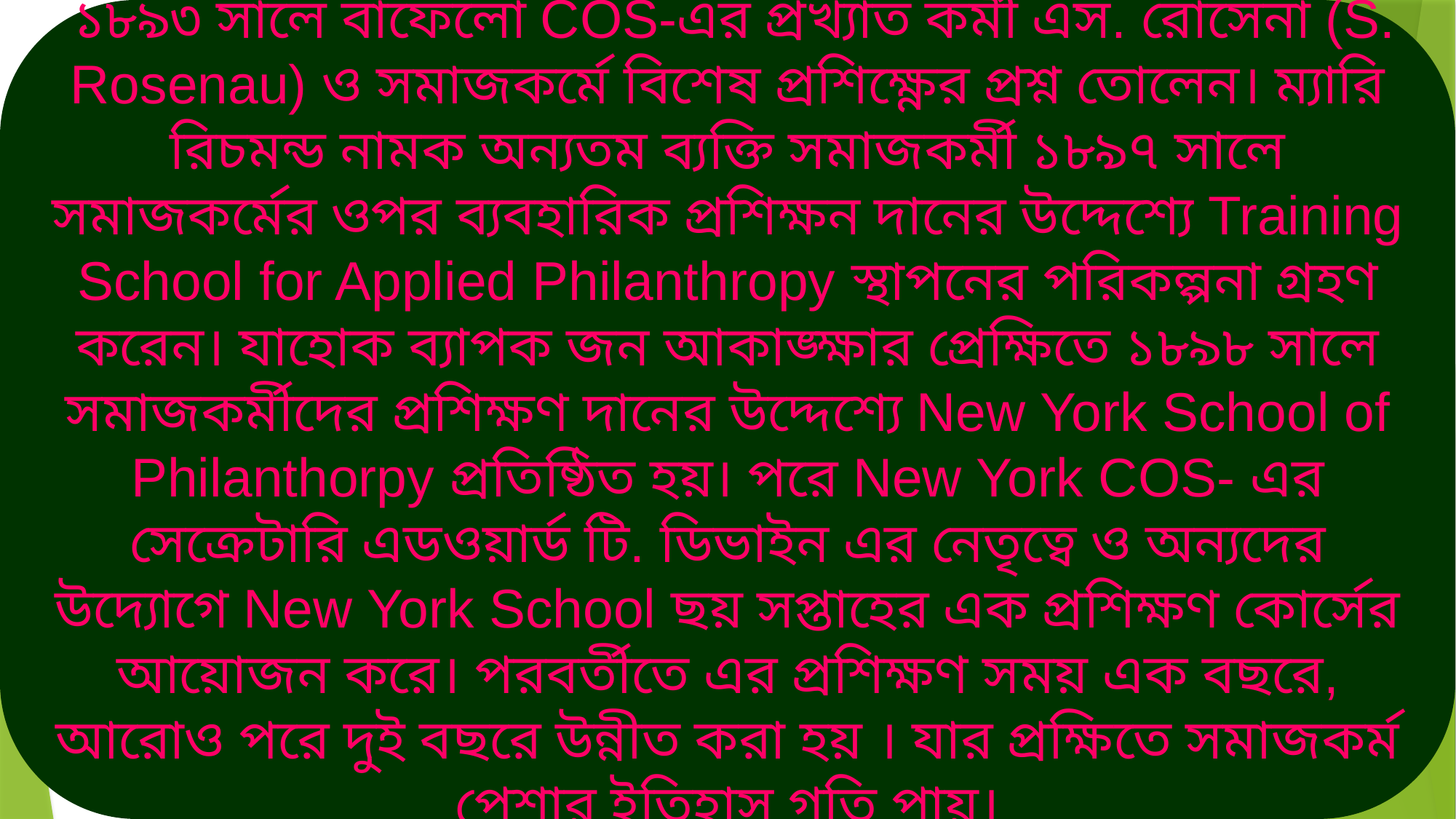

১৮৯৩ সালে বাফেলো COS-এর প্রখ্যাত কর্মী এস. রোসেনা (S. Rosenau) ও সমাজকর্মে বিশেষ প্রশিক্ষ্ণের প্রশ্ন তোলেন। ম্যারি রিচমন্ড নামক অন্যতম ব্যক্তি সমাজকর্মী ১৮৯৭ সালে সমাজকর্মের ওপর ব্যবহারিক প্রশিক্ষন দানের উদ্দেশ্যে Training School for Applied Philanthropy স্থাপনের পরিকল্পনা গ্রহণ করেন। যাহোক ব্যাপক জন আকাঙ্ক্ষার প্রেক্ষিতে ১৮৯৮ সালে সমাজকর্মীদের প্রশিক্ষণ দানের উদ্দেশ্যে New York School of Philanthorpy প্রতিষ্ঠিত হয়। পরে New York COS- এর সেক্রেটারি এডওয়ার্ড টি. ডিভাইন এর নেতৃত্বে ও অন্যদের উদ্যোগে New York School ছয় সপ্তাহের এক প্রশিক্ষণ কোর্সের আয়োজন করে। পরবর্তীতে এর প্রশিক্ষণ সময় এক বছরে, আরোও পরে দুই বছরে উন্নীত করা হয় । যার প্রক্ষিতে সমাজকর্ম পেশার ইতিহাস গতি পায়।